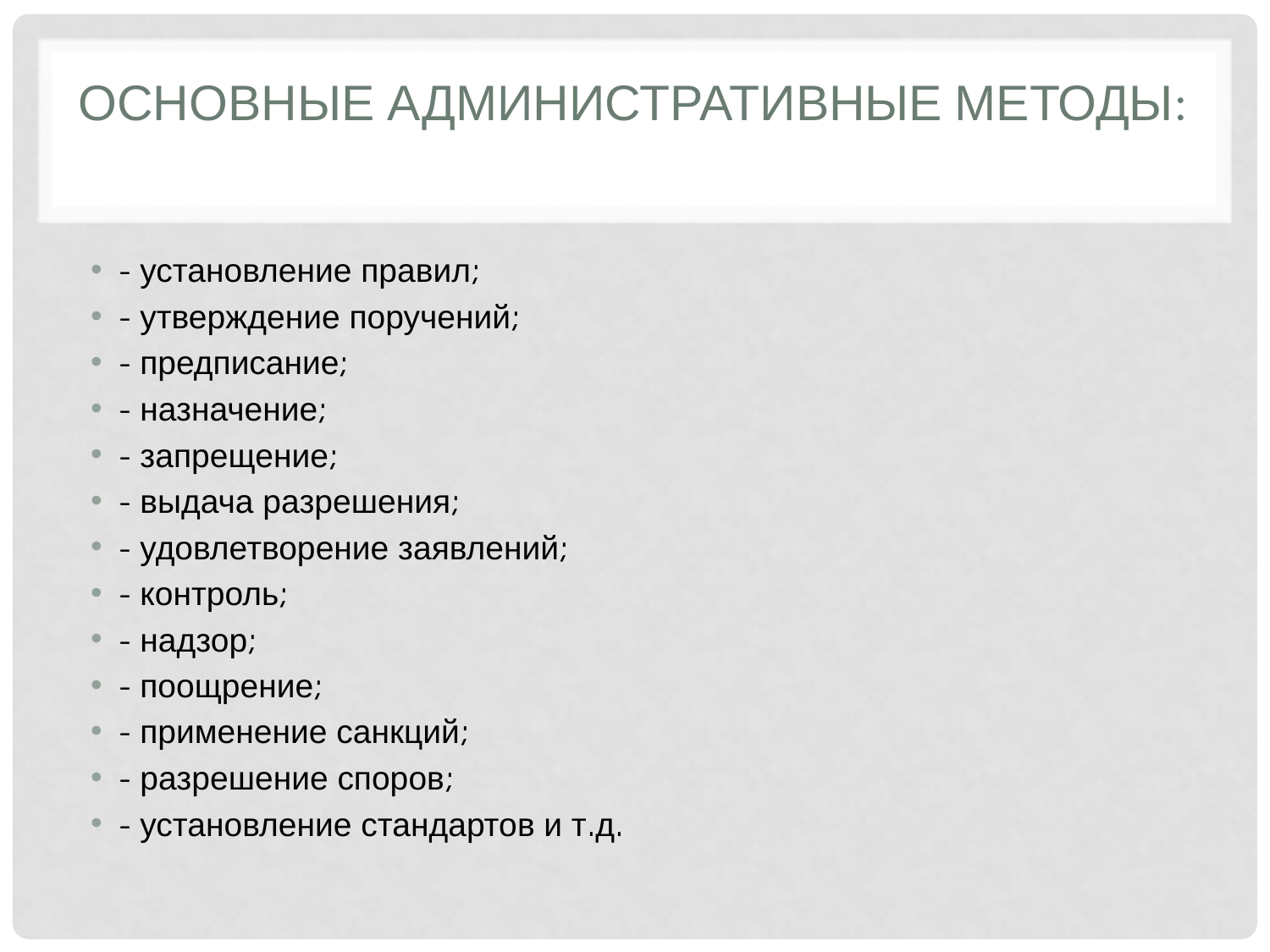

# основные административные методы:
- установление правил;
- утверждение поручений;
- предписание;
- назначение;
- запрещение;
- выдача разрешения;
- удовлетворение заявлений;
- контроль;
- надзор;
- поощрение;
- применение санкций;
- разрешение споров;
- установление стандартов и т.д.